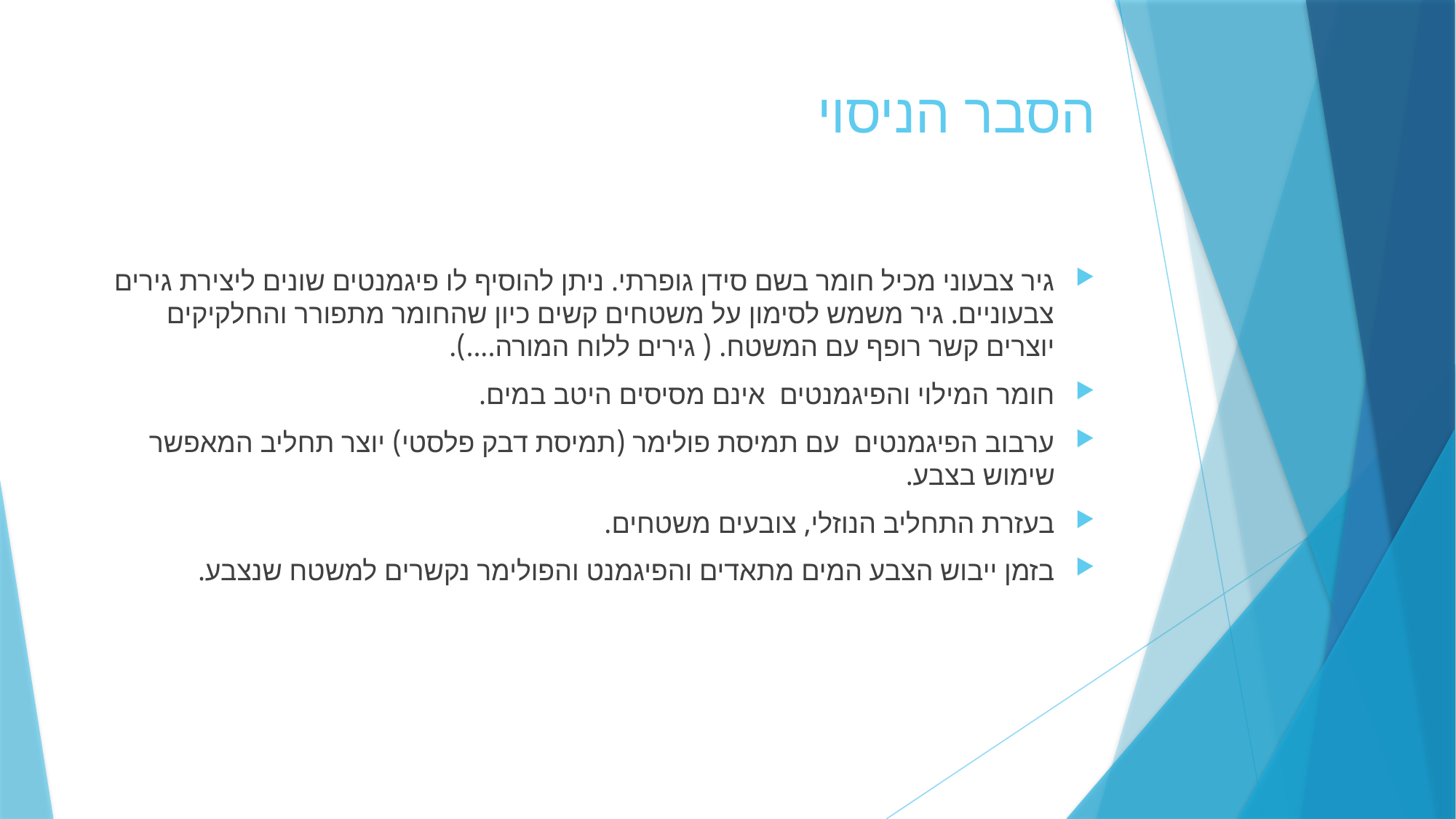

# הסבר הניסוי
גיר צבעוני מכיל חומר בשם סידן גופרתי. ניתן להוסיף לו פיגמנטים שונים ליצירת גירים צבעוניים. גיר משמש לסימון על משטחים קשים כיון שהחומר מתפורר והחלקיקים יוצרים קשר רופף עם המשטח. ( גירים ללוח המורה....).
חומר המילוי והפיגמנטים  אינם מסיסים היטב במים.
ערבוב הפיגמנטים  עם תמיסת פולימר (תמיסת דבק פלסטי) יוצר תחליב המאפשר שימוש בצבע.
בעזרת התחליב הנוזלי, צובעים משטחים.
בזמן ייבוש הצבע המים מתאדים והפיגמנט והפולימר נקשרים למשטח שנצבע.